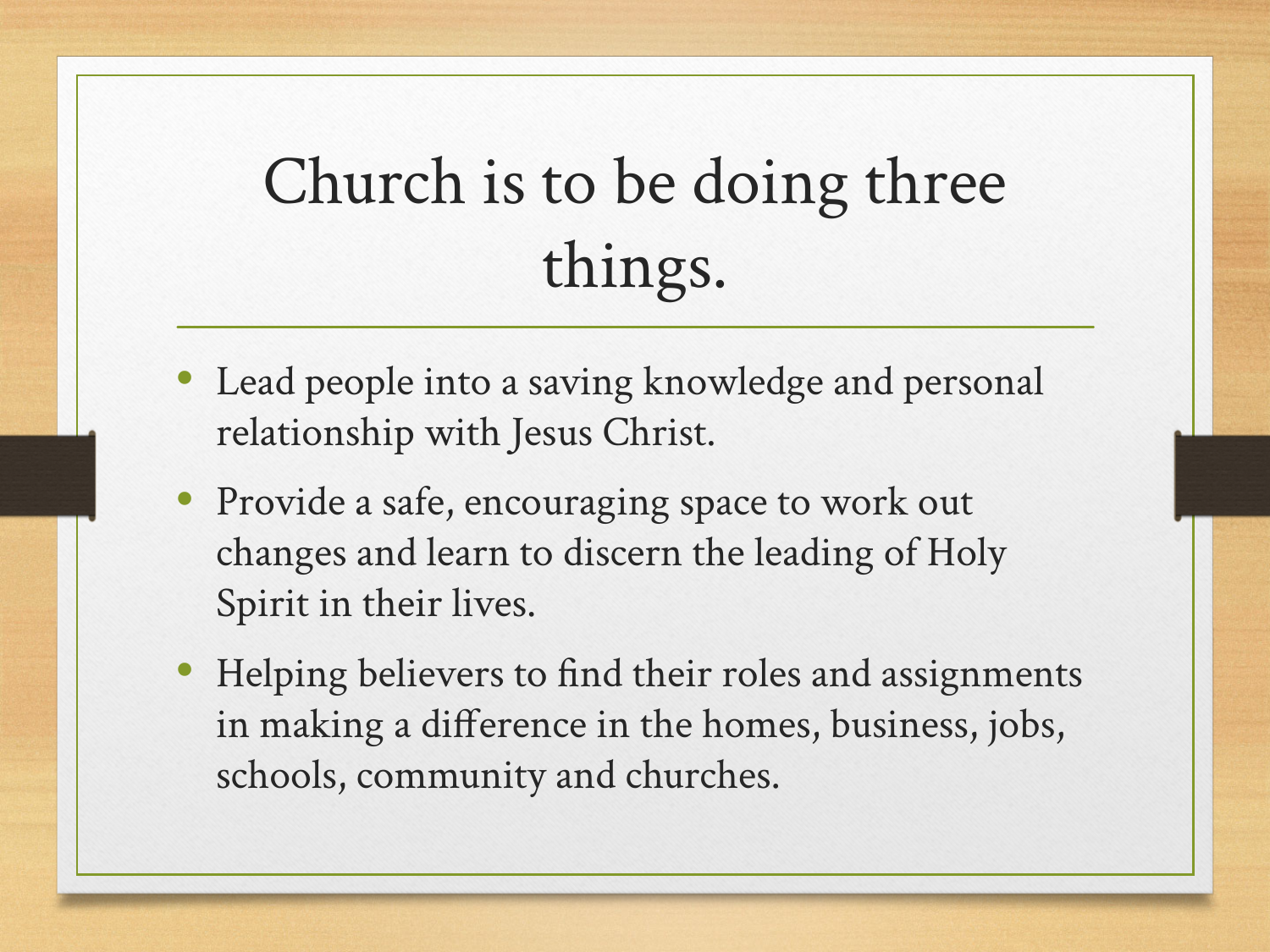

# Church is to be doing three things.
Lead people into a saving knowledge and personal relationship with Jesus Christ.
Provide a safe, encouraging space to work out changes and learn to discern the leading of Holy Spirit in their lives.
Helping believers to find their roles and assignments in making a difference in the homes, business, jobs, schools, community and churches.